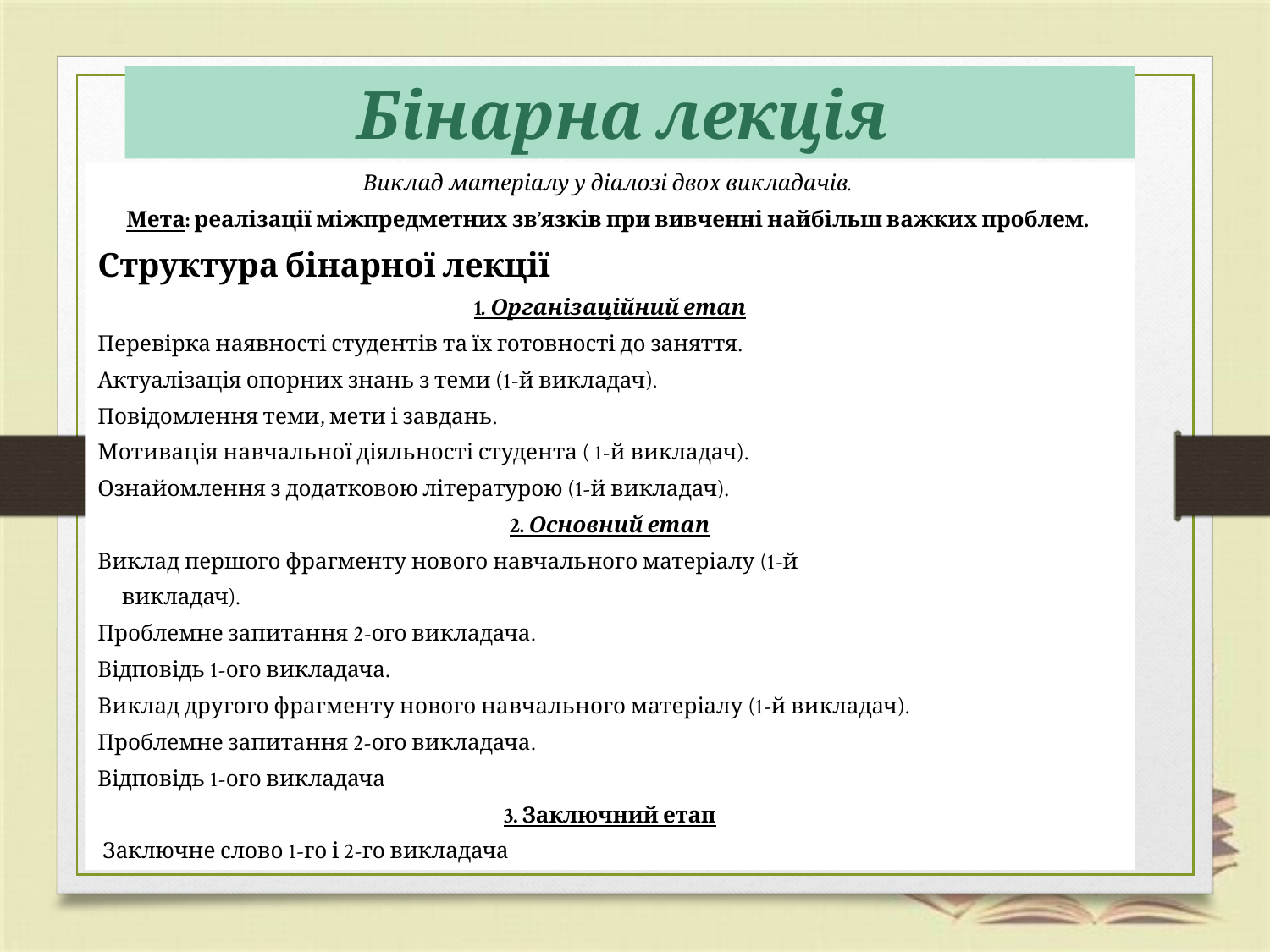

# Бінарна лекція
Виклад матеріалу у діалозі двох викладачів.
Мета: реалізації міжпредметних зв’язків при вивченні найбільш важких проблем.
Структура бінарної лекції
1. Організаційний етап
Перевірка наявності студентів та їх готовності до заняття.
Актуалізація опорних знань з теми (1-й викладач).
Повідомлення теми, мети і завдань.
Мотивація навчальної діяльності студента ( 1-й викладач).
Ознайомлення з додатковою літературою (1-й викладач).
2. Основний етап
Виклад першого фрагменту нового навчального матеріалу (1-й
     викладач).
Проблемне запитання 2-ого викладача.
Відповідь 1-ого викладача.
Виклад другого фрагменту нового навчального матеріалу (1-й викладач).
Проблемне запитання 2-ого викладача.
Відповідь 1-ого викладача
3. Заключний етап
 Заключне слово 1-го і 2-го викладача